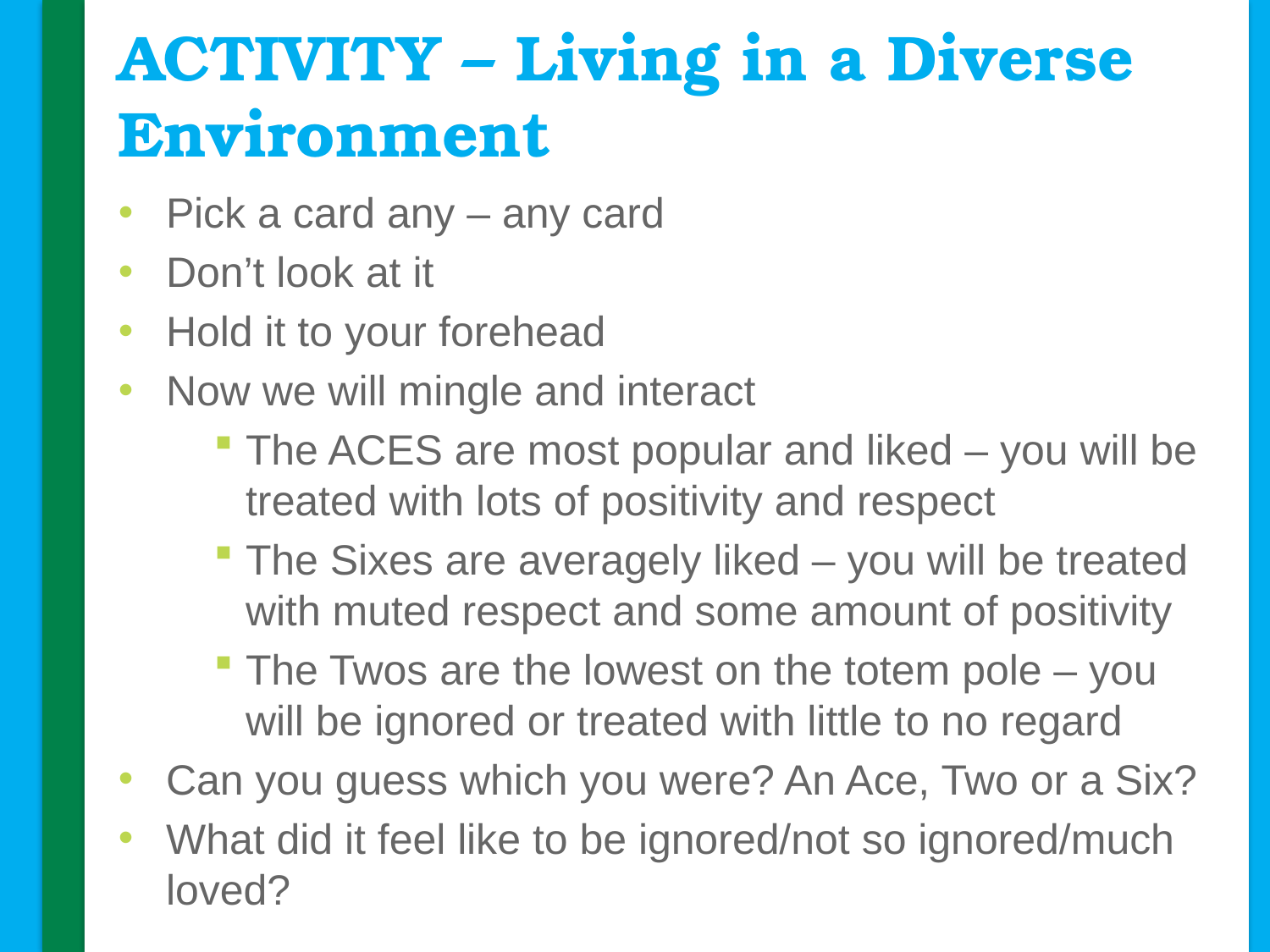

# ACTIVITY – Living in a Diverse Environment
Pick a card any – any card
Don’t look at it
Hold it to your forehead
Now we will mingle and interact
The ACES are most popular and liked – you will be treated with lots of positivity and respect
The Sixes are averagely liked – you will be treated with muted respect and some amount of positivity
The Twos are the lowest on the totem pole – you will be ignored or treated with little to no regard
Can you guess which you were? An Ace, Two or a Six?
What did it feel like to be ignored/not so ignored/much loved?